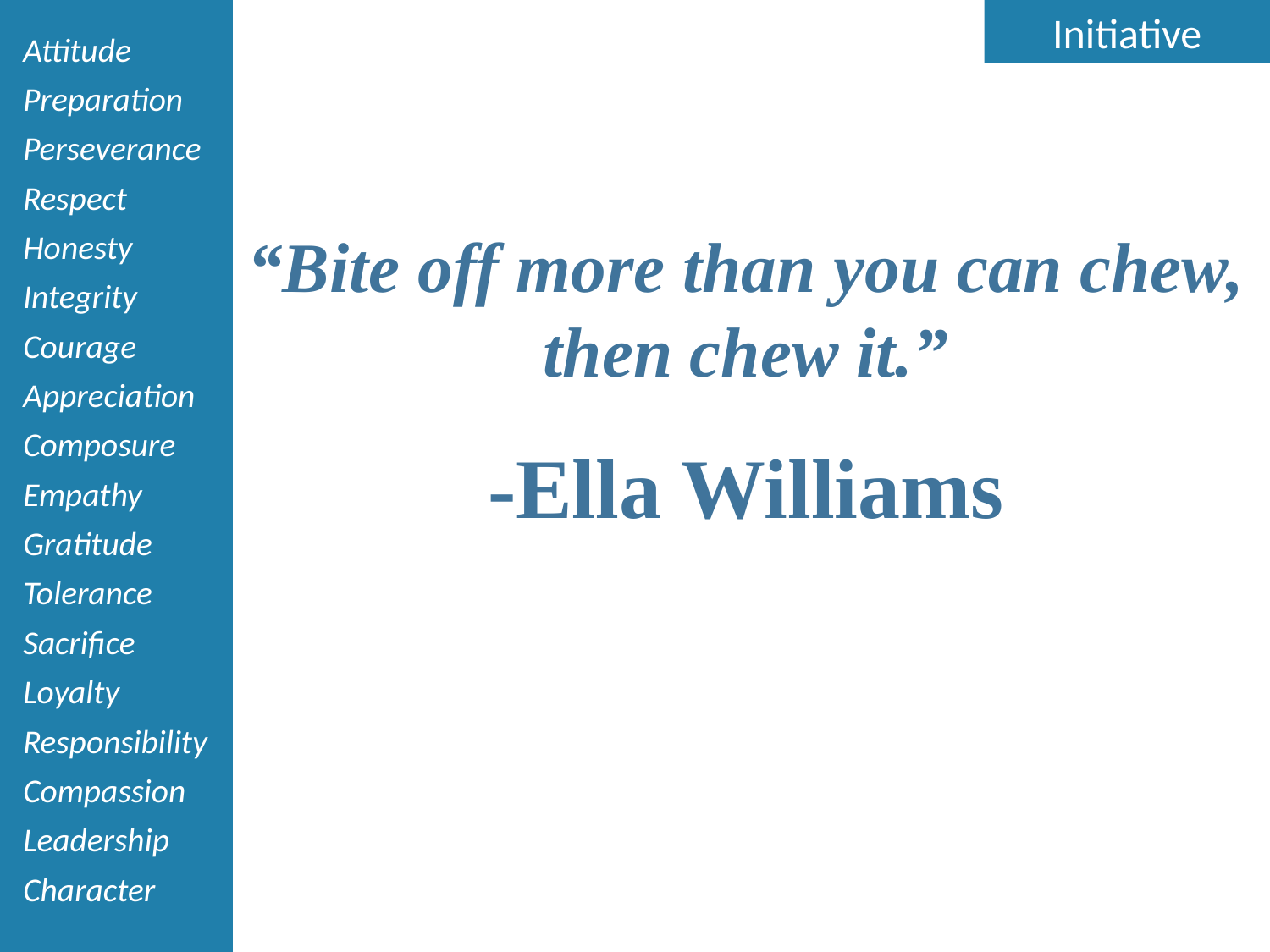

Initiative
“Bite off more than you can chew, then chew it.”
-Ella Williams